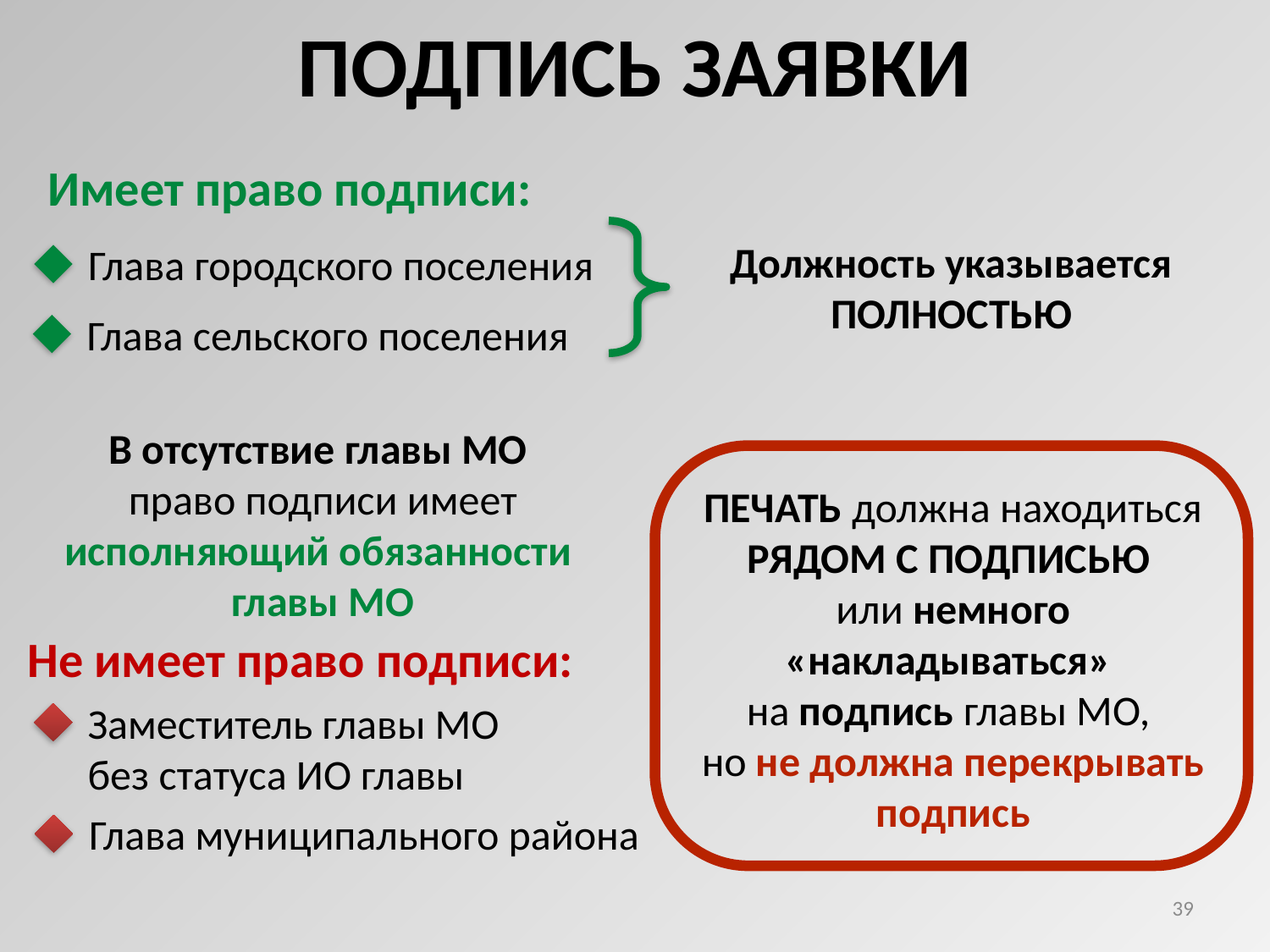

ПОДПИСЬ ЗАЯВКИ
Имеет право подписи:

Должность указывается ПОЛНОСТЬЮ
Глава городского поселения

Глава сельского поселения

В отсутствие главы МО
право подписи имеет исполняющий обязанности
главы МО

ПЕЧАТЬ должна находиться РЯДОМ С ПОДПИСЬЮ
или немного «накладываться»
на подпись главы МО,
но не должна перекрывать подпись
Не имеет право подписи:
Заместитель главы МО
без статуса ИО главы

Глава муниципального района

39